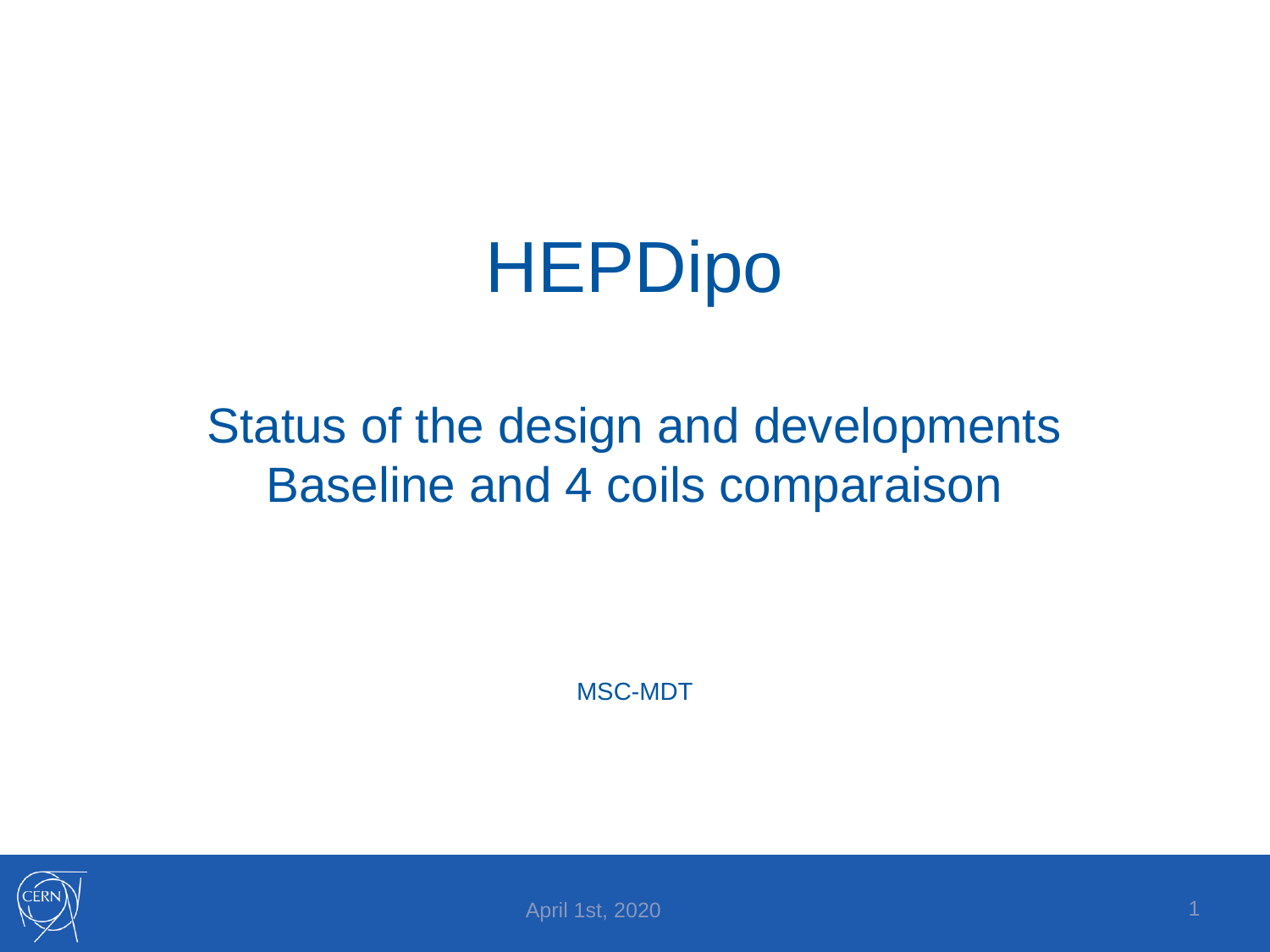

# HEPDipo

Status of the design and developments
Baseline and 4 coils comparaison

MSC-MDT
1
April 1st, 2020